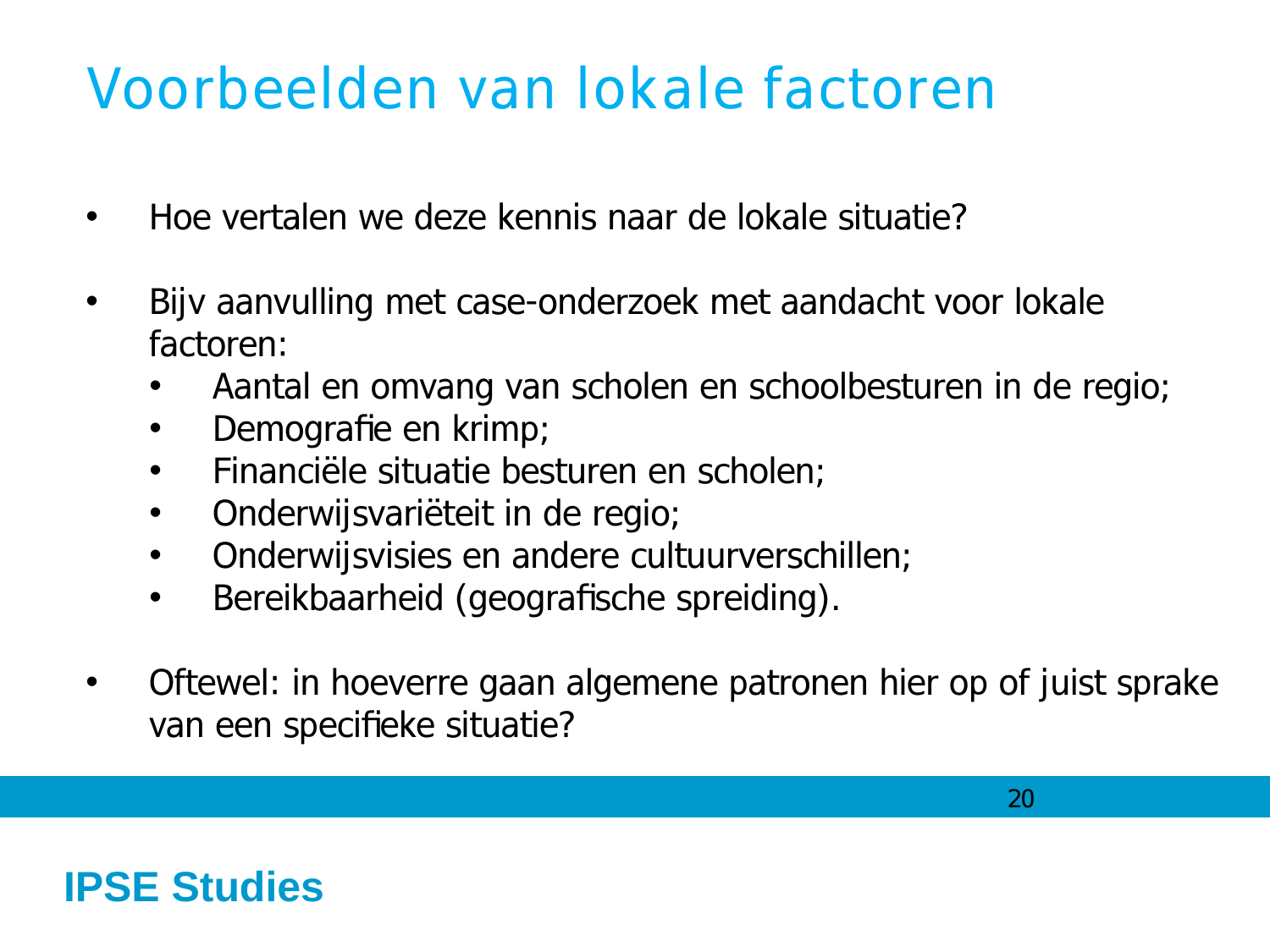

Voorbeelden van lokale factoren

Hoe vertalen we deze kennis naar de lokale situatie?

Bijv aanvulling met case-onderzoek met aandacht voor lokale factoren:
Aantal en omvang van scholen en schoolbesturen in de regio;
Demografie en krimp;
Financiële situatie besturen en scholen;
Onderwijsvariëteit in de regio;
Onderwijsvisies en andere cultuurverschillen;
Bereikbaarheid (geografische spreiding).

Oftewel: in hoeverre gaan algemene patronen hier op of juist sprake van een specifieke situatie?

20